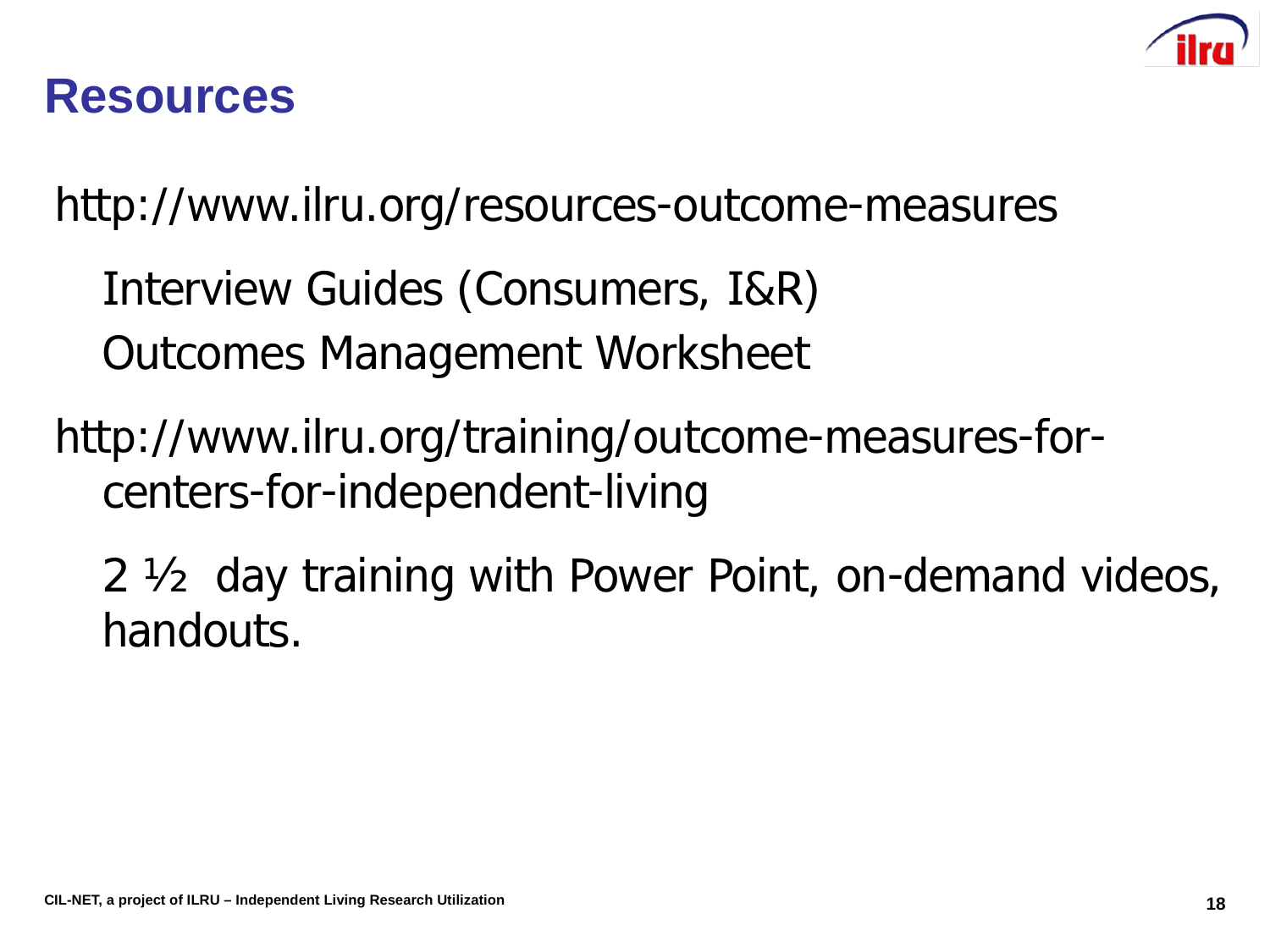

# Resources
http://www.ilru.org/resources-outcome-measures

	Interview Guides (Consumers, I&R)
	Outcomes Management Worksheet

http://www.ilru.org/training/outcome-measures-for-centers-for-independent-living

	2 ½  day training with Power Point, on-demand videos, handouts.

18